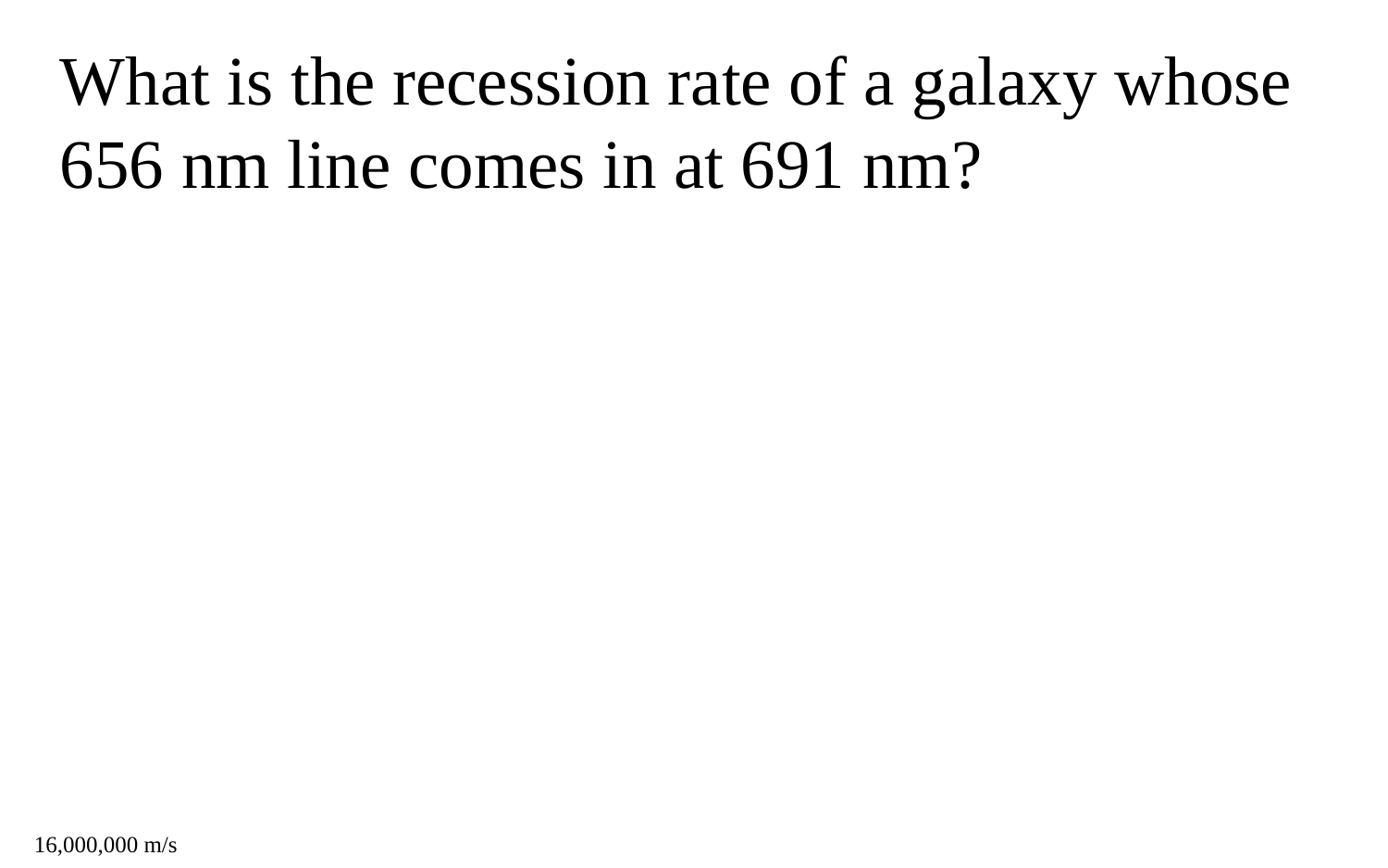

What is the recession rate of a galaxy whose 656 nm line comes in at 691 nm?
16,000,000 m/s